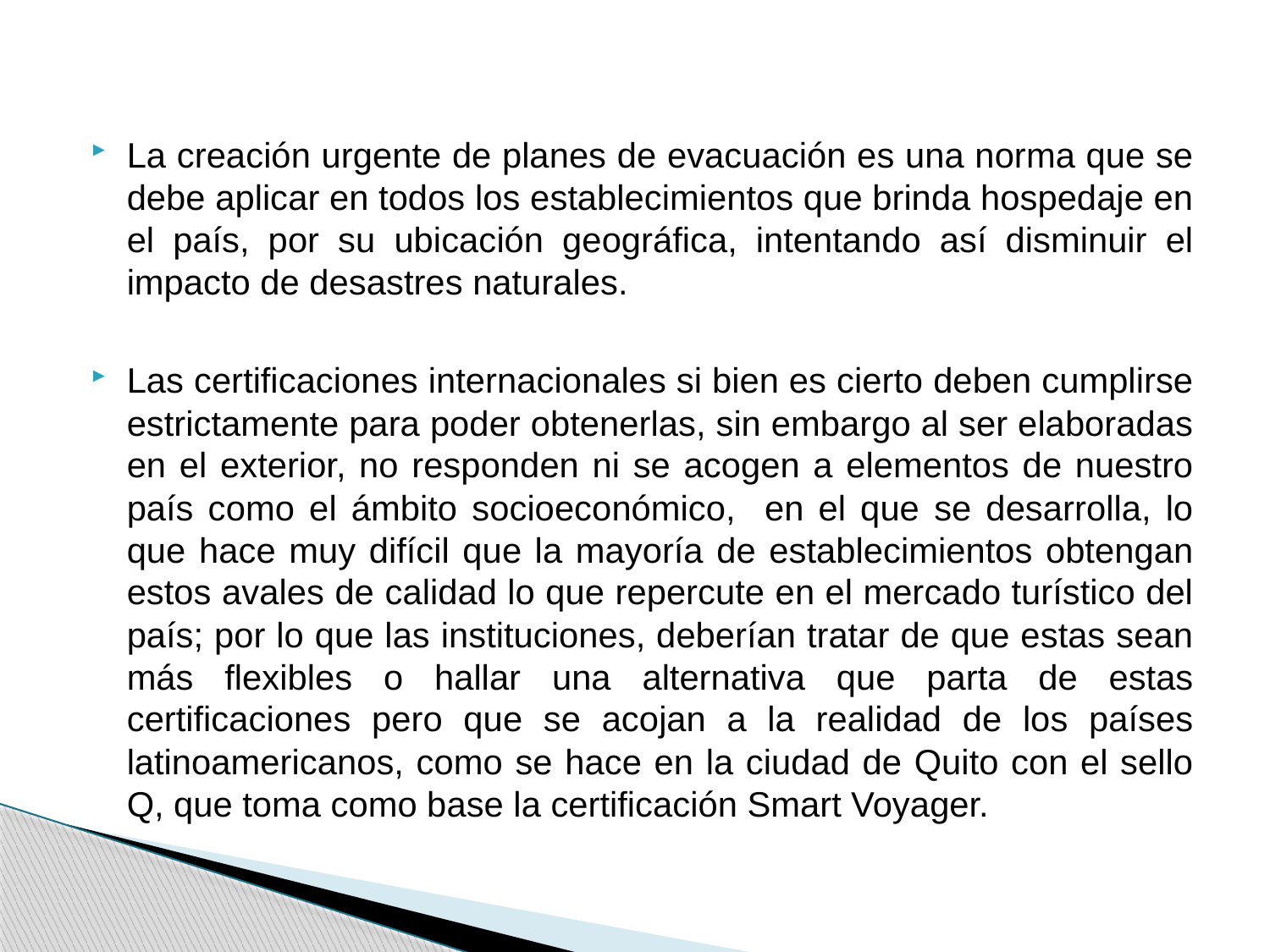

La creación urgente de planes de evacuación es una norma que se debe aplicar en todos los establecimientos que brinda hospedaje en el país, por su ubicación geográfica, intentando así disminuir el impacto de desastres naturales.

Las certificaciones internacionales si bien es cierto deben cumplirse estrictamente para poder obtenerlas, sin embargo al ser elaboradas en el exterior, no responden ni se acogen a elementos de nuestro país como el ámbito socioeconómico,  en el que se desarrolla, lo que hace muy difícil que la mayoría de establecimientos obtengan estos avales de calidad lo que repercute en el mercado turístico del país; por lo que las instituciones, deberían tratar de que estas sean más flexibles o hallar una alternativa que parta de estas certificaciones pero que se acojan a la realidad de los países latinoamericanos, como se hace en la ciudad de Quito con el sello Q, que toma como base la certificación Smart Voyager.